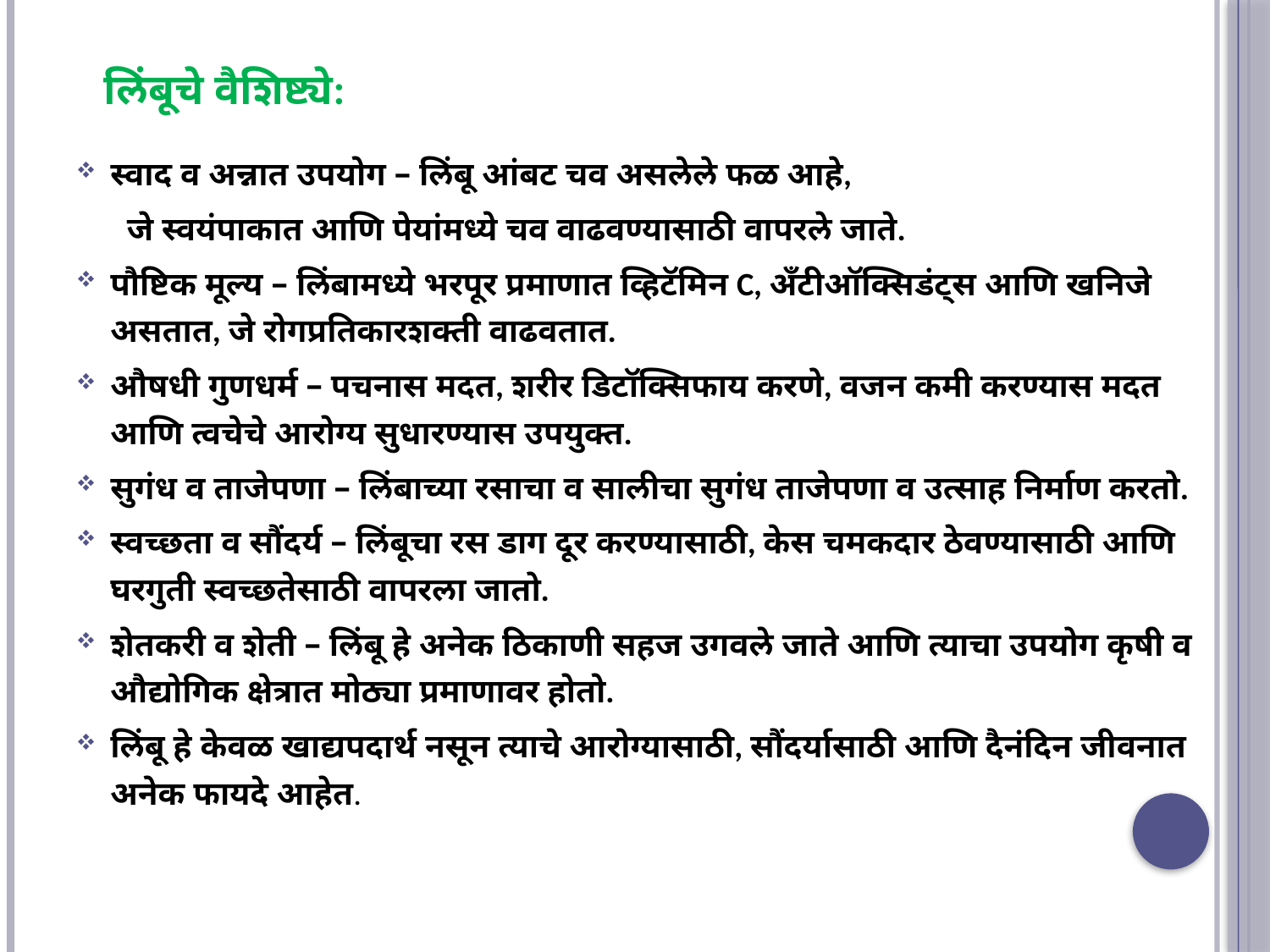

# लिंबूचे वैशिष्ट्ये:
स्वाद व अन्नात उपयोग – लिंबू आंबट चव असलेले फळ आहे,
      जे स्वयंपाकात आणि पेयांमध्ये चव वाढवण्यासाठी वापरले जाते.
पौष्टिक मूल्य – लिंबामध्ये भरपूर प्रमाणात व्हिटॅमिन C, अँटीऑक्सिडंट्स आणि खनिजे असतात, जे रोगप्रतिकारशक्ती वाढवतात.
औषधी गुणधर्म – पचनास मदत, शरीर डिटॉक्सिफाय करणे, वजन कमी करण्यास मदत आणि त्वचेचे आरोग्य सुधारण्यास उपयुक्त.
सुगंध व ताजेपणा – लिंबाच्या रसाचा व सालीचा सुगंध ताजेपणा व उत्साह निर्माण करतो.
स्वच्छता व सौंदर्य – लिंबूचा रस डाग दूर करण्यासाठी, केस चमकदार ठेवण्यासाठी आणि घरगुती स्वच्छतेसाठी वापरला जातो.
शेतकरी व शेती – लिंबू हे अनेक ठिकाणी सहज उगवले जाते आणि त्याचा उपयोग कृषी व औद्योगिक क्षेत्रात मोठ्या प्रमाणावर होतो.
लिंबू हे केवळ खाद्यपदार्थ नसून त्याचे आरोग्यासाठी, सौंदर्यासाठी आणि दैनंदिन जीवनात अनेक फायदे आहेत.